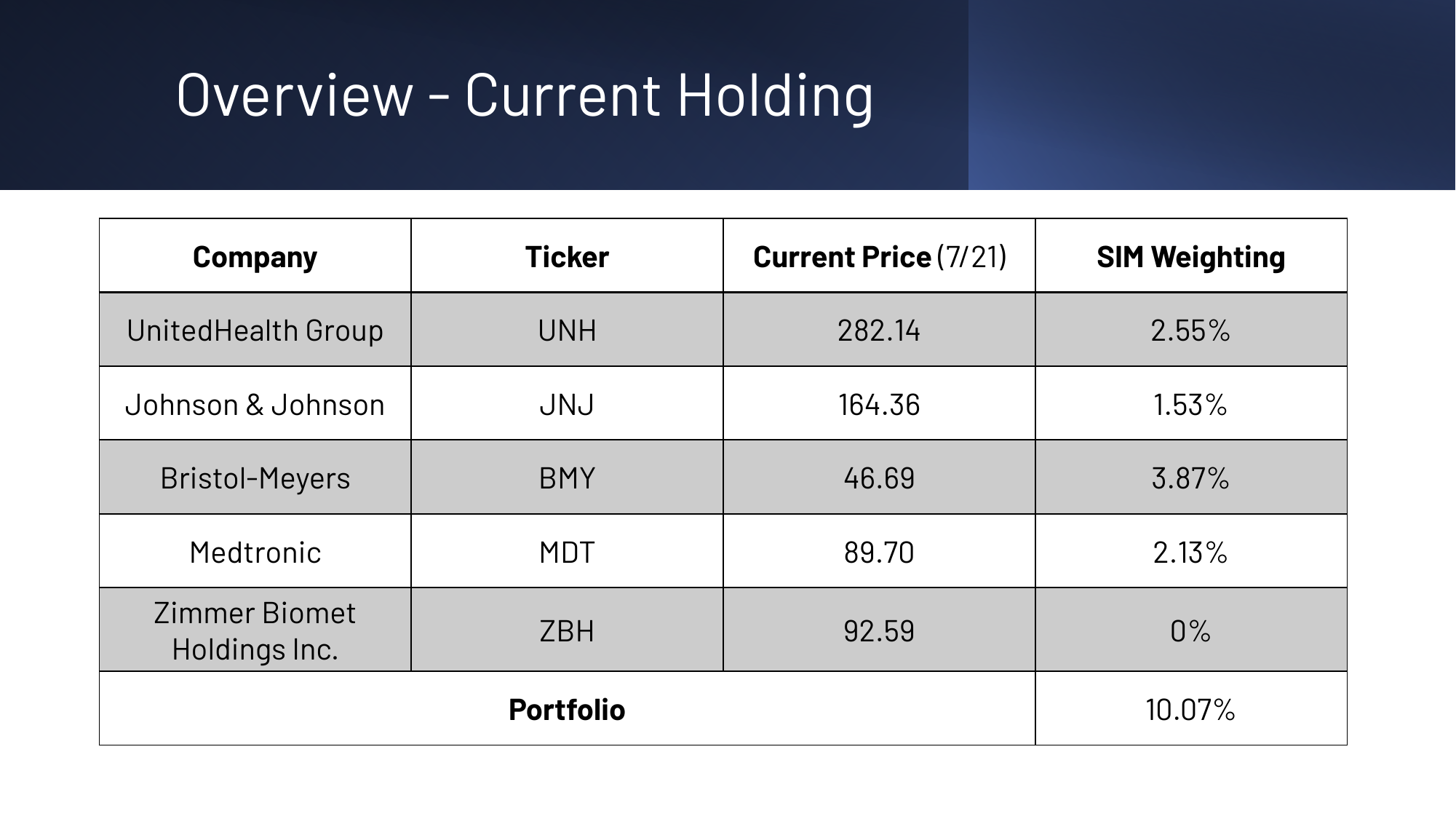

# Overview - Current Holding
| Company | Ticker | Current Price (7/21) | SIM Weighting |
| --- | --- | --- | --- |
| UnitedHealth Group | UNH | 282.14 | 2.55% |
| Johnson & Johnson | JNJ | 164.36 | 1.53% |
| Bristol-Meyers | BMY | 46.69 | 3.87% |
| Medtronic | MDT | 89.70 | 2.13% |
| Zimmer Biomet Holdings Inc. | ZBH | 92.59 | 0% |
| Portfolio |  |  | 10.07% |